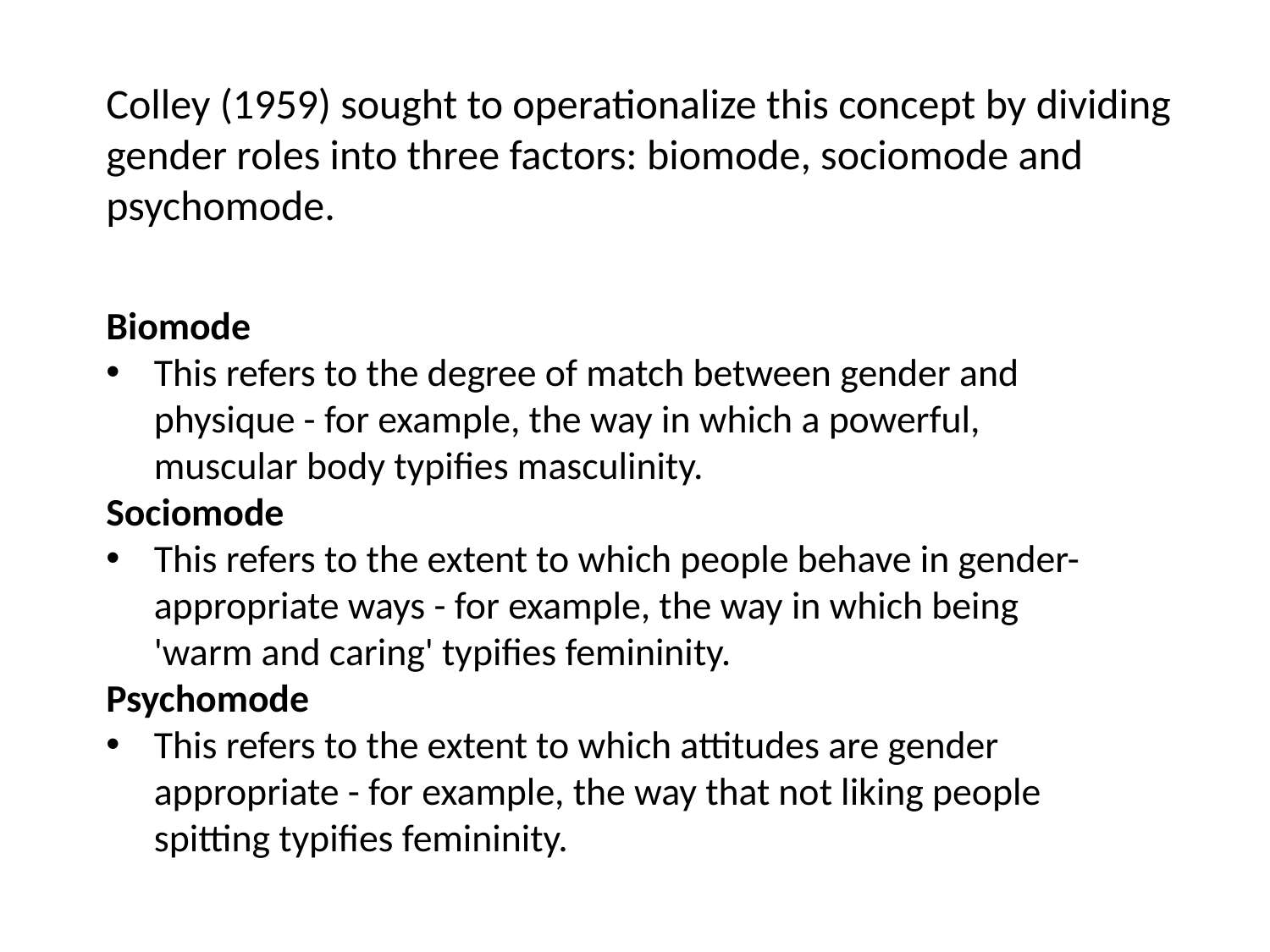

Colley (1959) sought to operationalize this concept by dividing gender roles into three factors: biomode, sociomode and psychomode.
Biomode
This refers to the degree of match between gender and physique - for example, the way in which a powerful, muscular body typifies masculinity.
Sociomode
This refers to the extent to which people behave in gender-appropriate ways - for example, the way in which being 'warm and caring' typifies femininity.
Psychomode
This refers to the extent to which attitudes are gender appropriate - for example, the way that not liking people spitting typifies femininity.